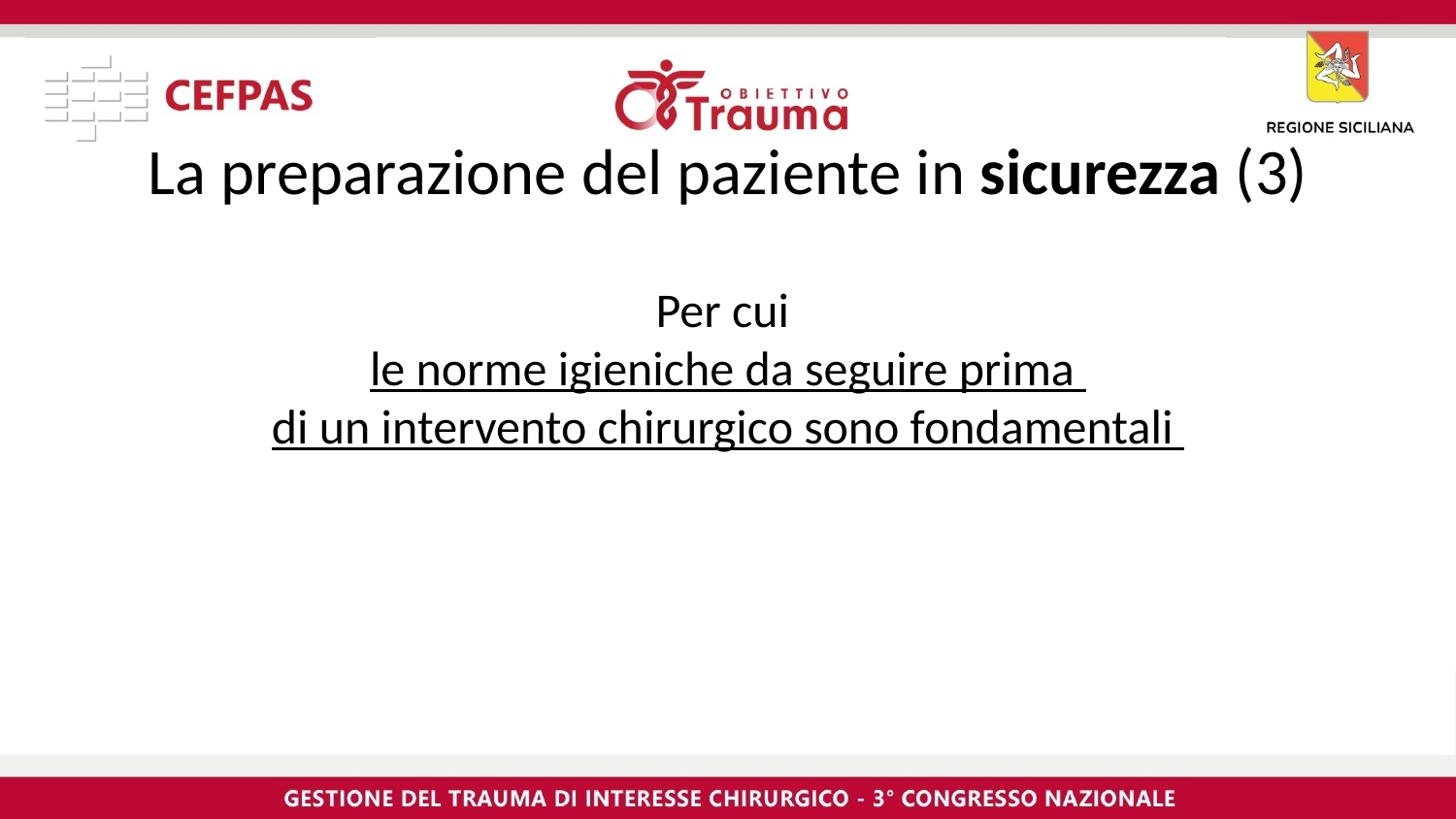

La preparazione del paziente in sicurezza (3)
Per cui
le norme igieniche da seguire prima
di un intervento chirurgico sono fondamentali